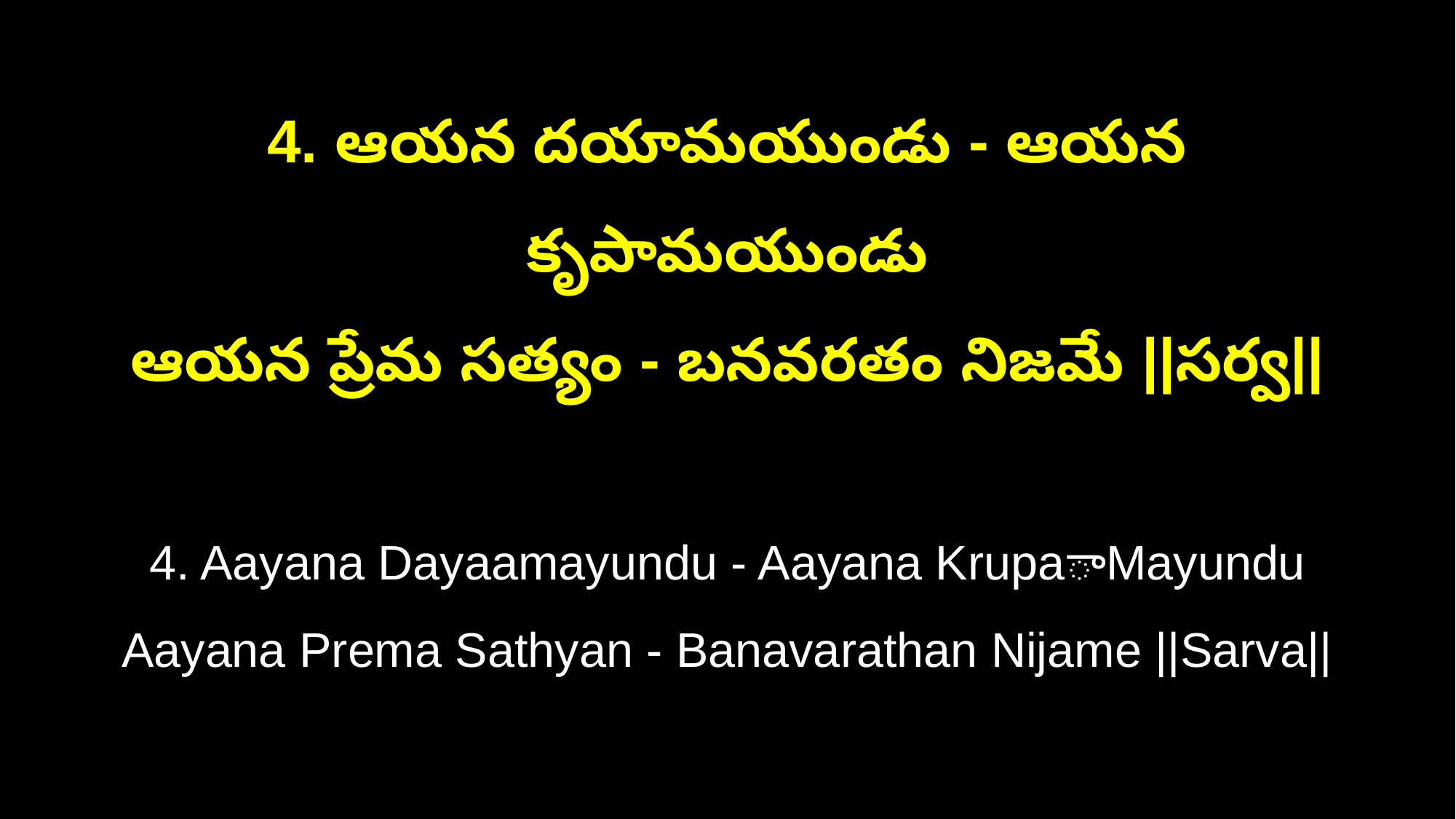

4. ఆయన దయామయుండు - ఆయన కృపామయుండు
ఆయన ప్రేమ సత్యం - బనవరతం నిజమే ||సర్వ||
4. Aayana Dayaamayundu - Aayana KrupaాMayundu
Aayana Prema Sathyan - Banavarathan Nijame ||Sarva||